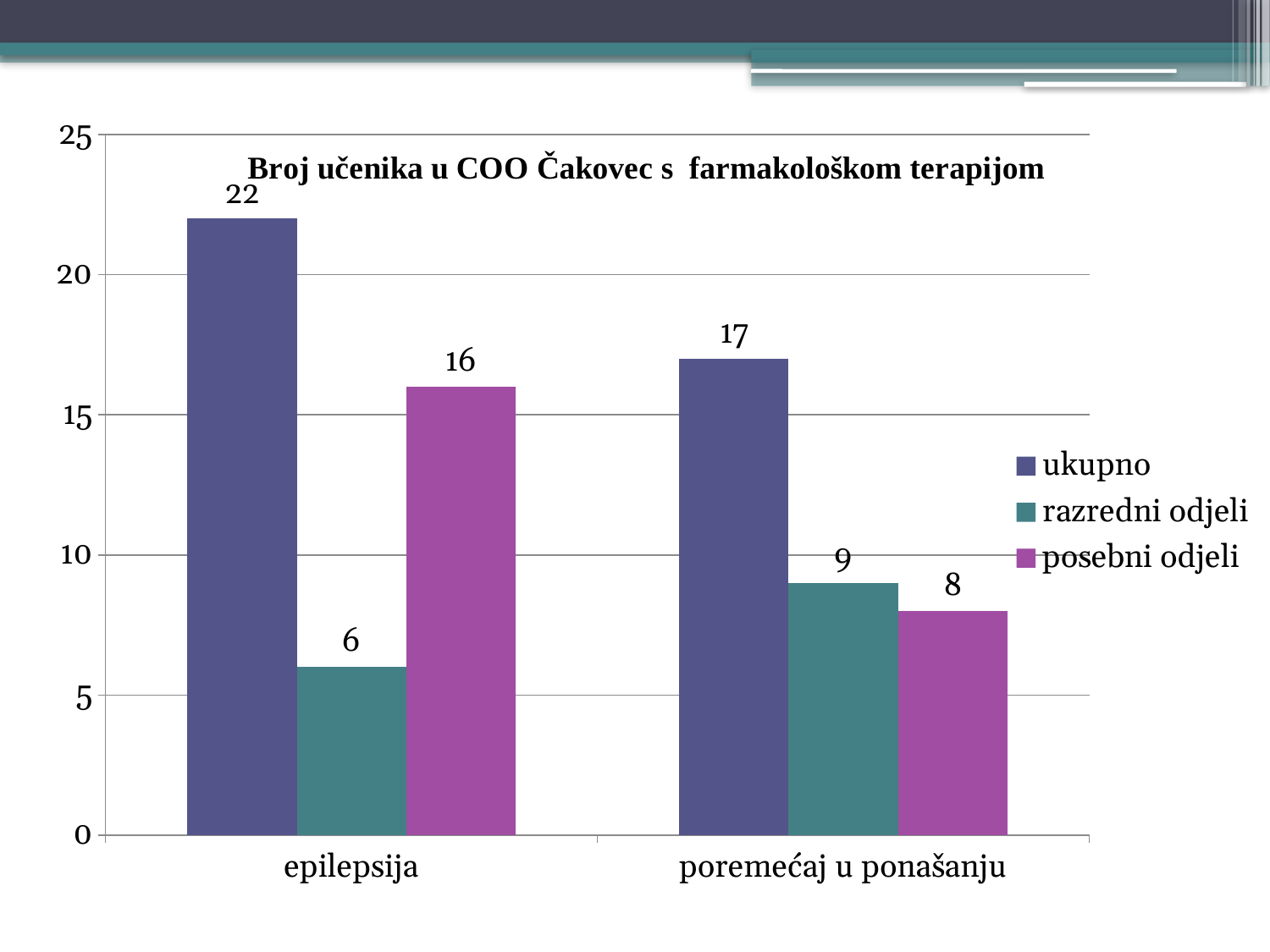

### Chart

| Category | ukupno | razredni odjeli | posebni odjeli |
|---|---|---|---|
| epilepsija | 22.0 | 6.0 | 16.0 |
| poremećaj u ponašanju | 17.0 | 9.0 | 8.0 |
#